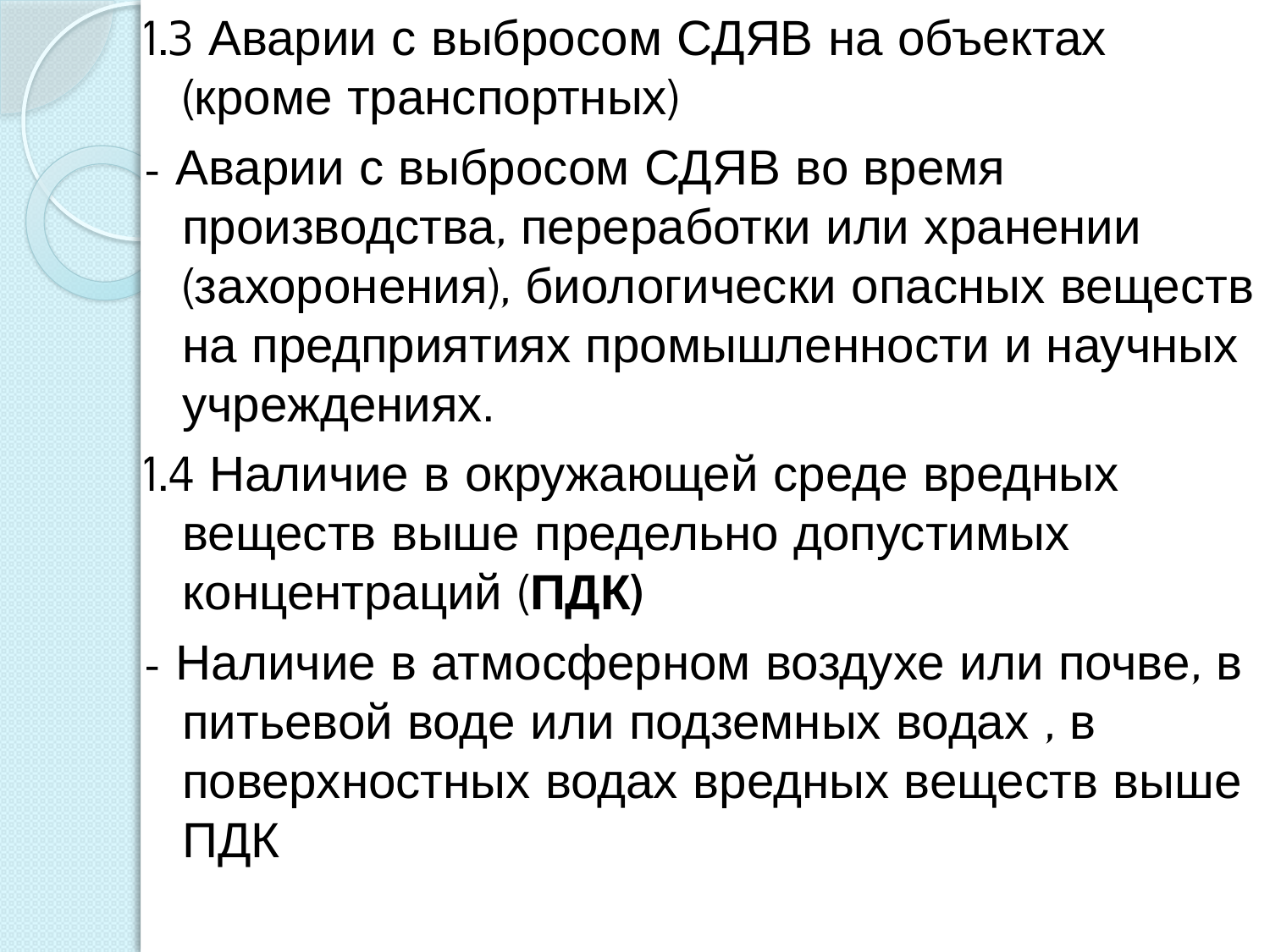

1.3 Аварии с выбросом СДЯВ на объектах (кроме транспортных)
- Аварии с выбросом СДЯВ во время производства, переработки или хранении (захоронения), биологически опасных веществ на предприятиях промышленности и научных учреждениях.
1.4 Наличие в окружающей среде вредных веществ выше предельно допустимых концентраций (ПДК)
- Наличие в атмосферном воздухе или почве, в питьевой воде или подземных водах , в поверхностных водах вредных веществ выше ПДК